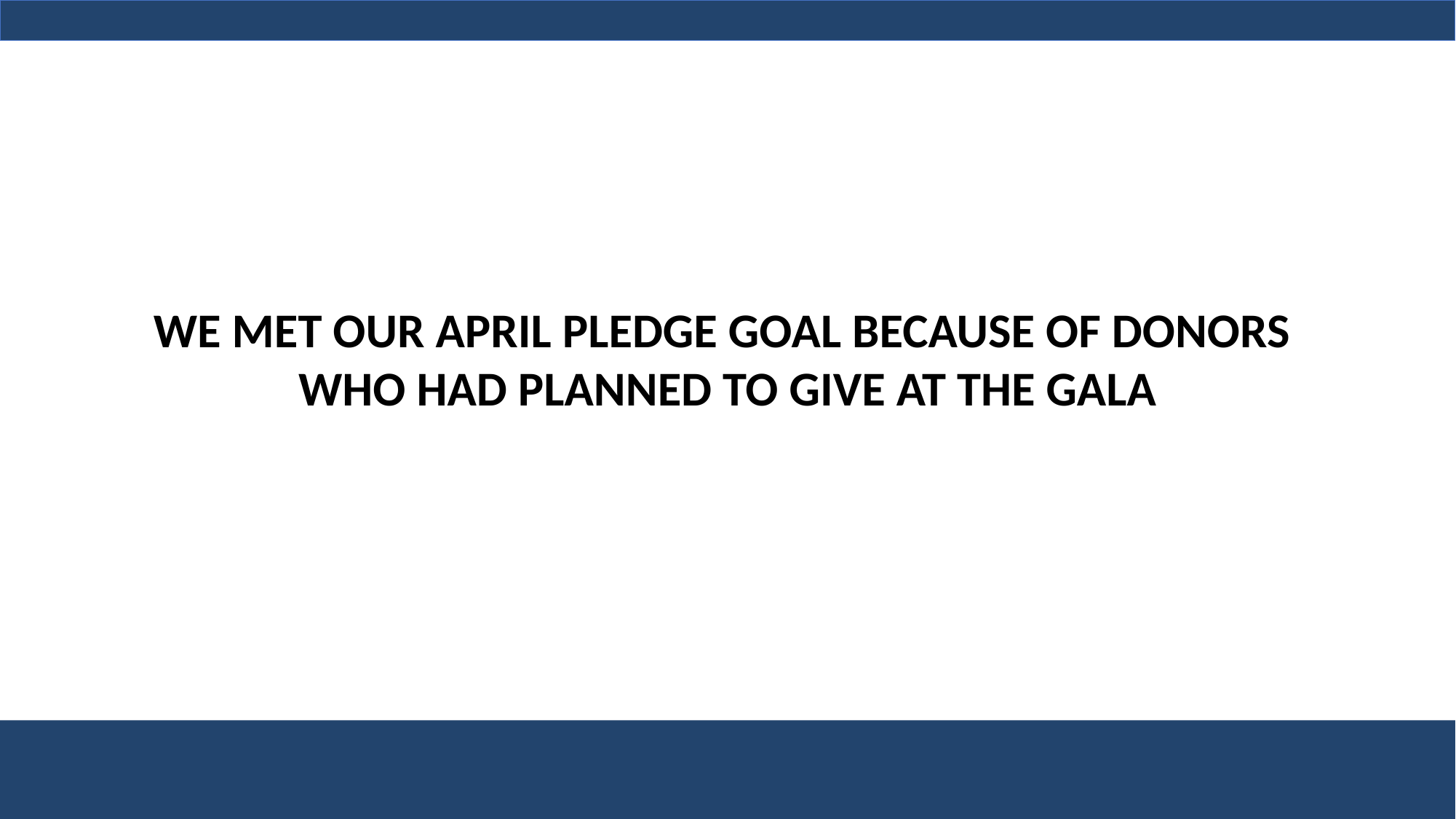

WE MET OUR APRIL PLEDGE GOAL BECAUSE OF DONORS
WHO HAD PLANNED TO GIVE AT THE GALA

Cain Center for the Arts - CONFIDENTIAL
7